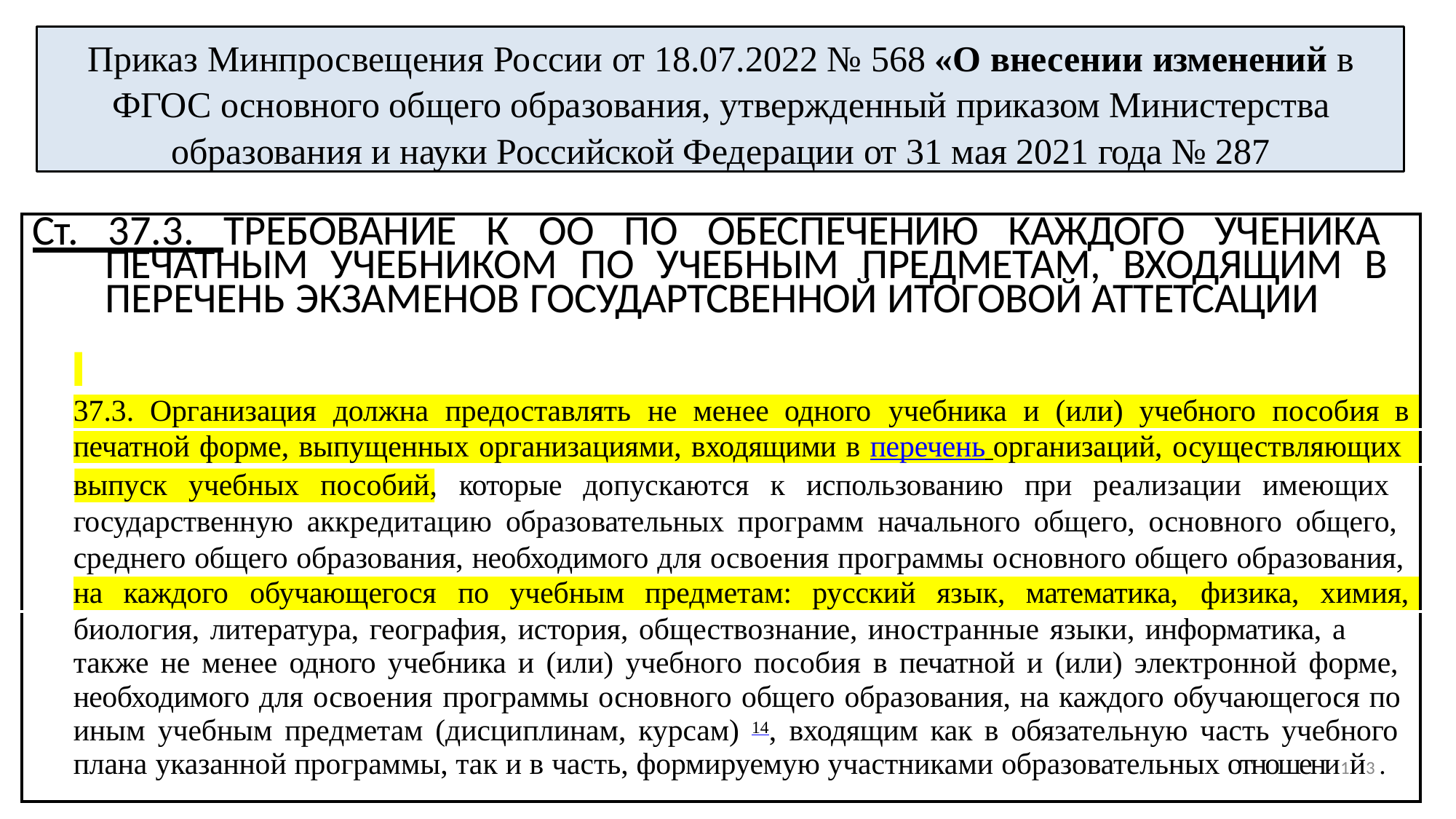

# Приказ Минпросвещения России от 18.07.2022 № 568 «О внесении изменений в  ФГОС основного общего образования, утвержденный приказом Министерства  образования и науки Российской Федерации от 31 мая 2021 года № 287
| Ст. 37.3. ТРЕБОВАНИЕ К ОО ПО ОБЕСПЕЧЕНИЮ КАЖДОГО УЧЕНИКА ПЕЧАТНЫМ УЧЕБНИКОМ ПО УЧЕБНЫМ ПРЕДМЕТАМ, ВХОДЯЩИМ В ПЕРЕЧЕНЬ ЭКЗАМЕНОВ ГОСУДАРТСВЕННОЙ ИТОГОВОЙ АТТЕТСАЦИИ |  |
| --- | --- |
|  | 37.3. Организация должна предоставлять не менее одного учебника и (или) учебного пособия в |
|  | печатной форме, выпущенных организациями, входящими в перечень организаций, осуществляющих |
| выпуск учебных пособий, которые допускаются к использованию при реализации имеющих государственную аккредитацию образовательных программ начального общего, основного общего, среднего общего образования, необходимого для освоения программы основного общего образования, |  |
|  | на каждого обучающегося по учебным предметам: русский язык, математика, физика, химия, |
| биология, литература, география, история, обществознание, иностранные языки, информатика, а также не менее одного учебника и (или) учебного пособия в печатной и (или) электронной форме, необходимого для освоения программы основного общего образования, на каждого обучающегося по иным учебным предметам (дисциплинам, курсам) 14, входящим как в обязательную часть учебного плана указанной программы, так и в часть, формируемую участниками образовательных отношени1й3 . |  |